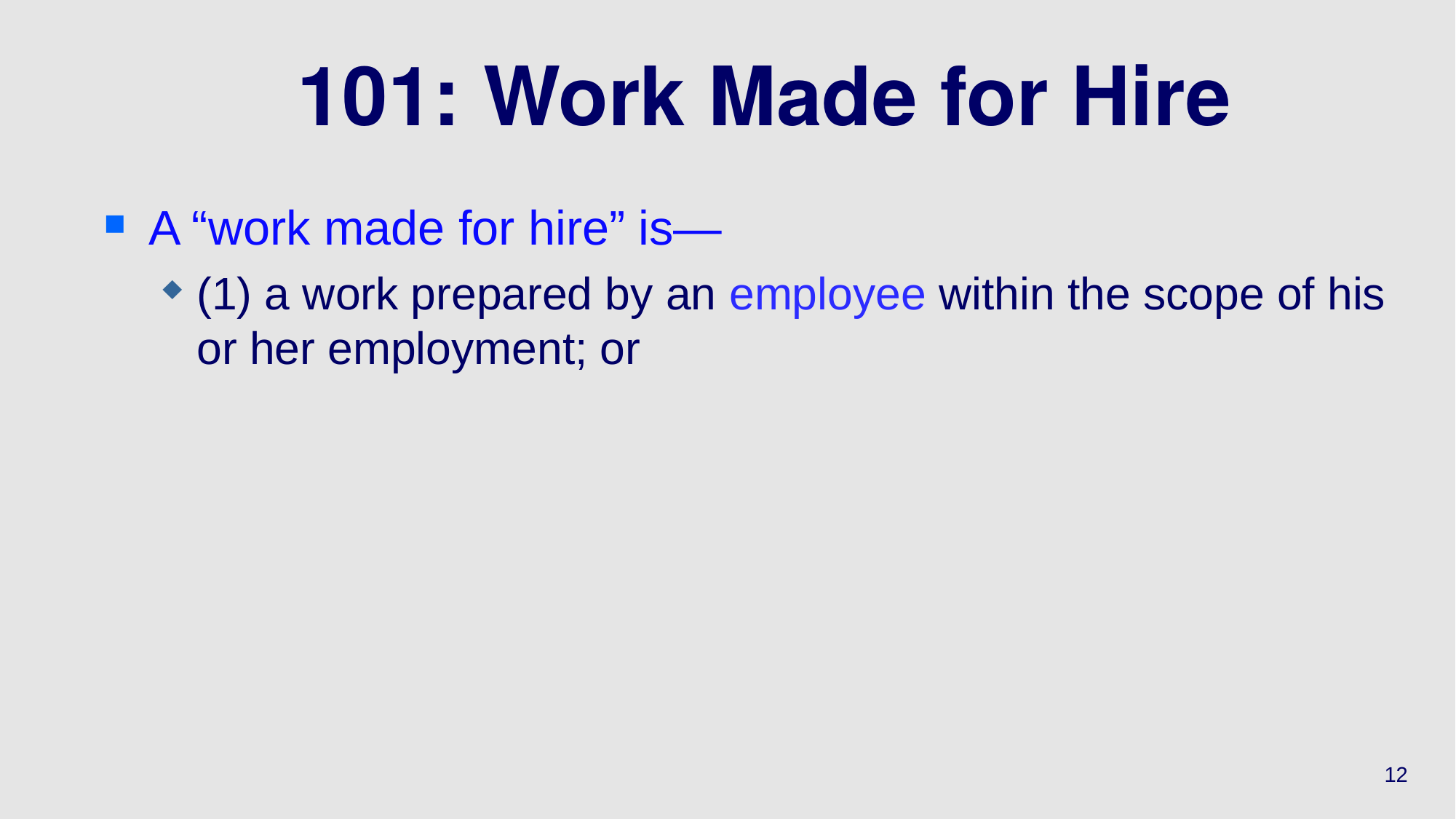

# 101: Work Made for Hire
A “work made for hire” is—
(1) a work prepared by an employee within the scope of his or her employment; or
12